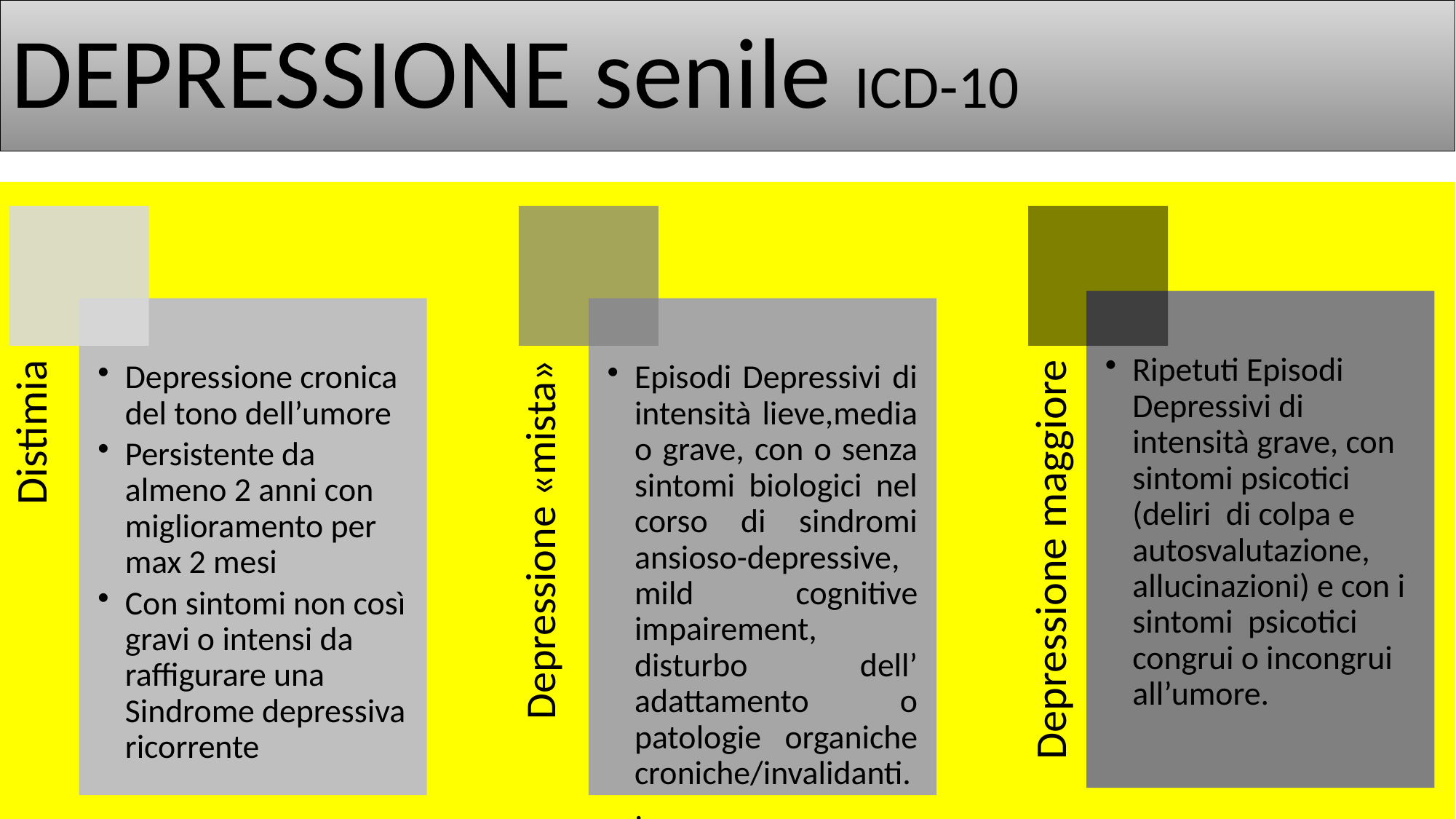

# DEPRESSIONE senile ICD-10
Distimia
Depressione cronica del tono dell’umore
Persistente da almeno 2 anni con miglioramento per max 2 mesi
Con sintomi non così gravi o intensi da raffigurare una Sindrome depressiva ricorrente
Depressione «mista»
Episodi Depressivi di intensità lieve,media o grave, con o senza sintomi biologici nel corso di sindromi ansioso-depressive, mild cognitive impairement, disturbo dell’ adattamento  o patologie organiche croniche/invalidanti..
Depressione maggiore
Ripetuti Episodi Depressivi di intensità grave, con sintomi psicotici (deliri  di colpa e autosvalutazione, allucinazioni) e con i sintomi  psicotici congrui o incongrui all’umore.